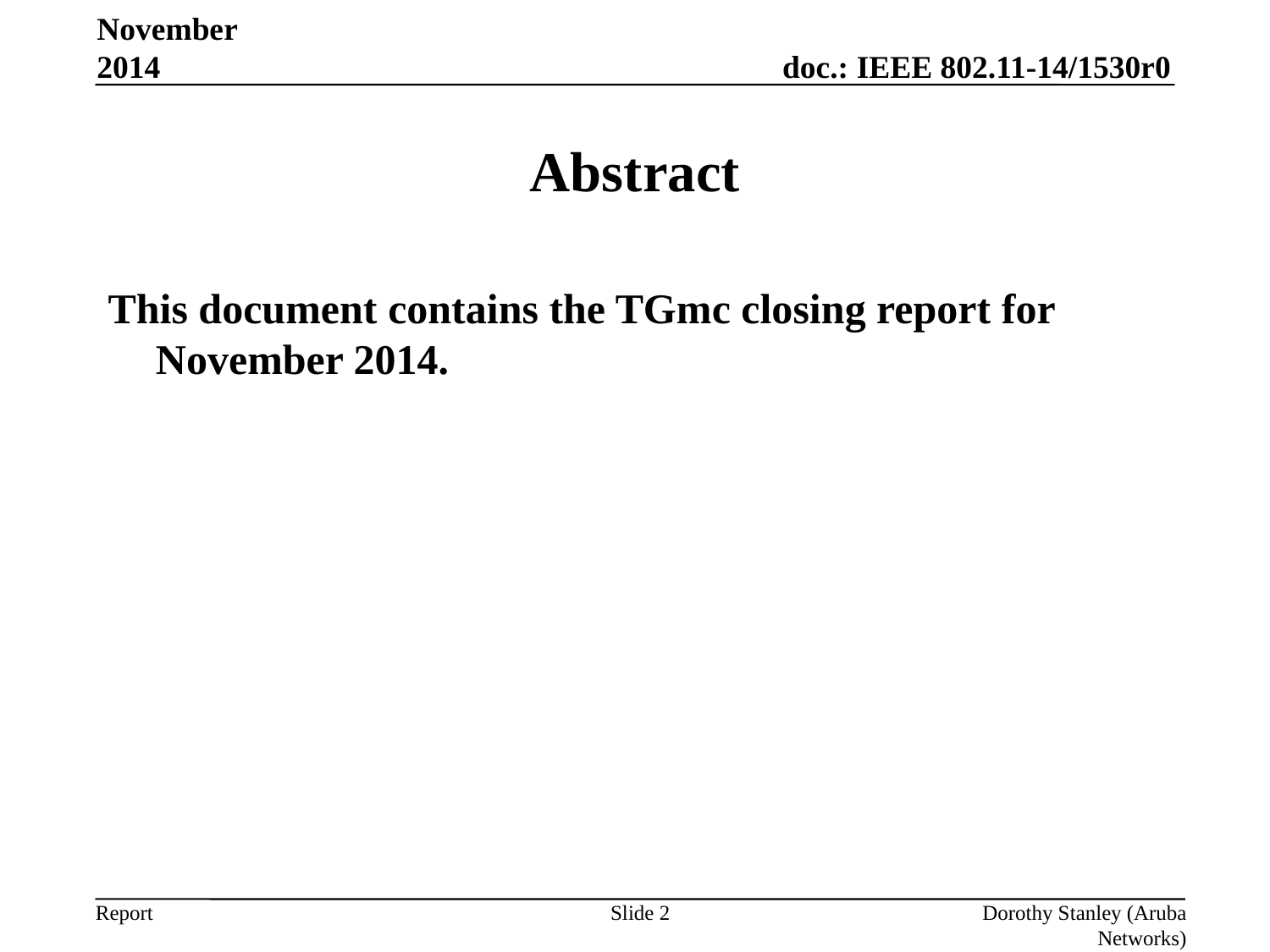

November 2014
# Abstract
This document contains the TGmc closing report for November 2014.
Slide 2
Dorothy Stanley (Aruba Networks)